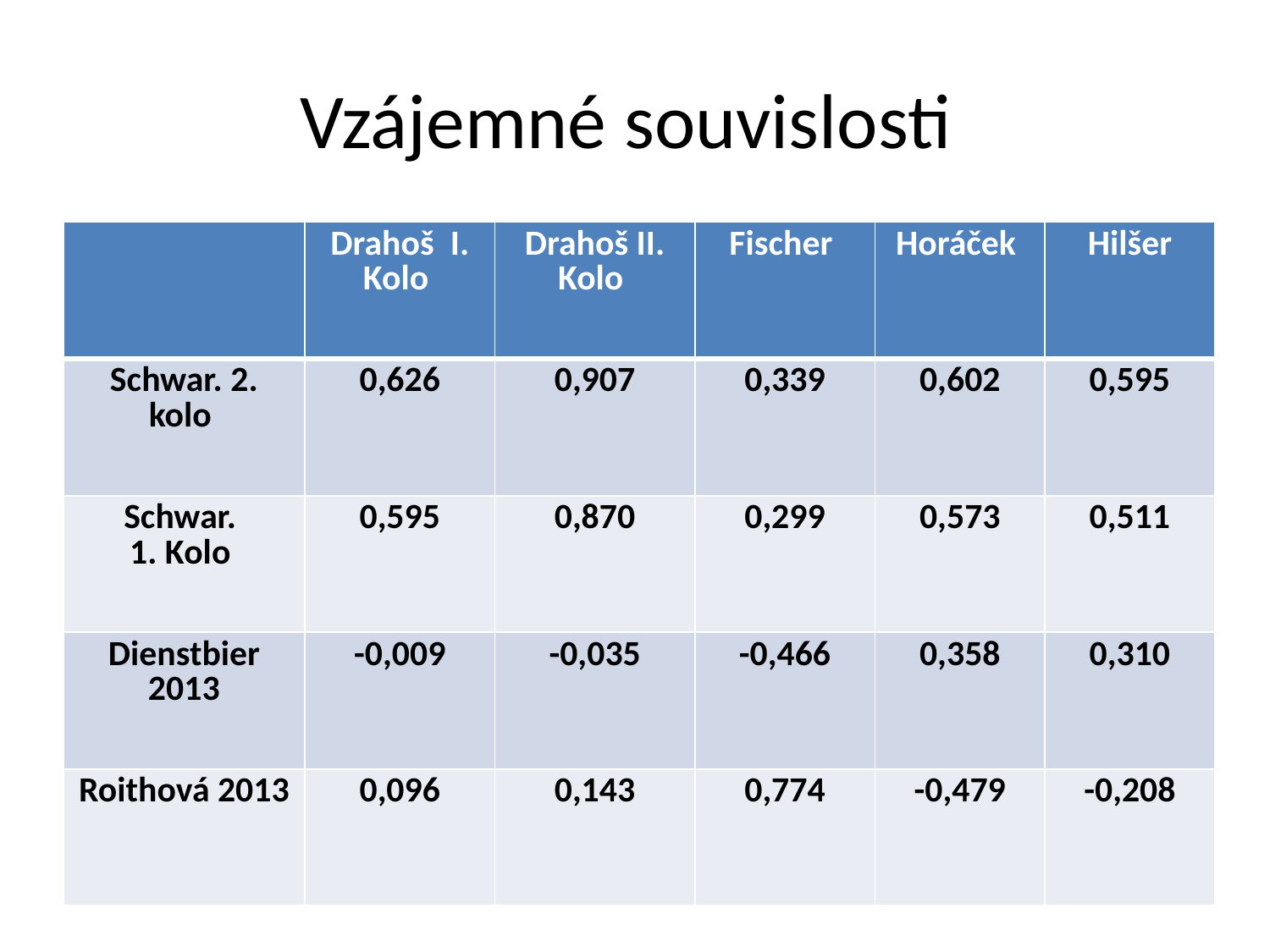

# Vzájemné souvislosti
|  | Drahoš I. Kolo | Drahoš II. Kolo | Fischer | Horáček | Hilšer |
| --- | --- | --- | --- | --- | --- |
| Schwar. 2. kolo | 0,626 | 0,907 | 0,339 | 0,602 | 0,595 |
| Schwar. 1. Kolo | 0,595 | 0,870 | 0,299 | 0,573 | 0,511 |
| Dienstbier 2013 | -0,009 | -0,035 | -0,466 | 0,358 | 0,310 |
| Roithová 2013 | 0,096 | 0,143 | 0,774 | -0,479 | -0,208 |